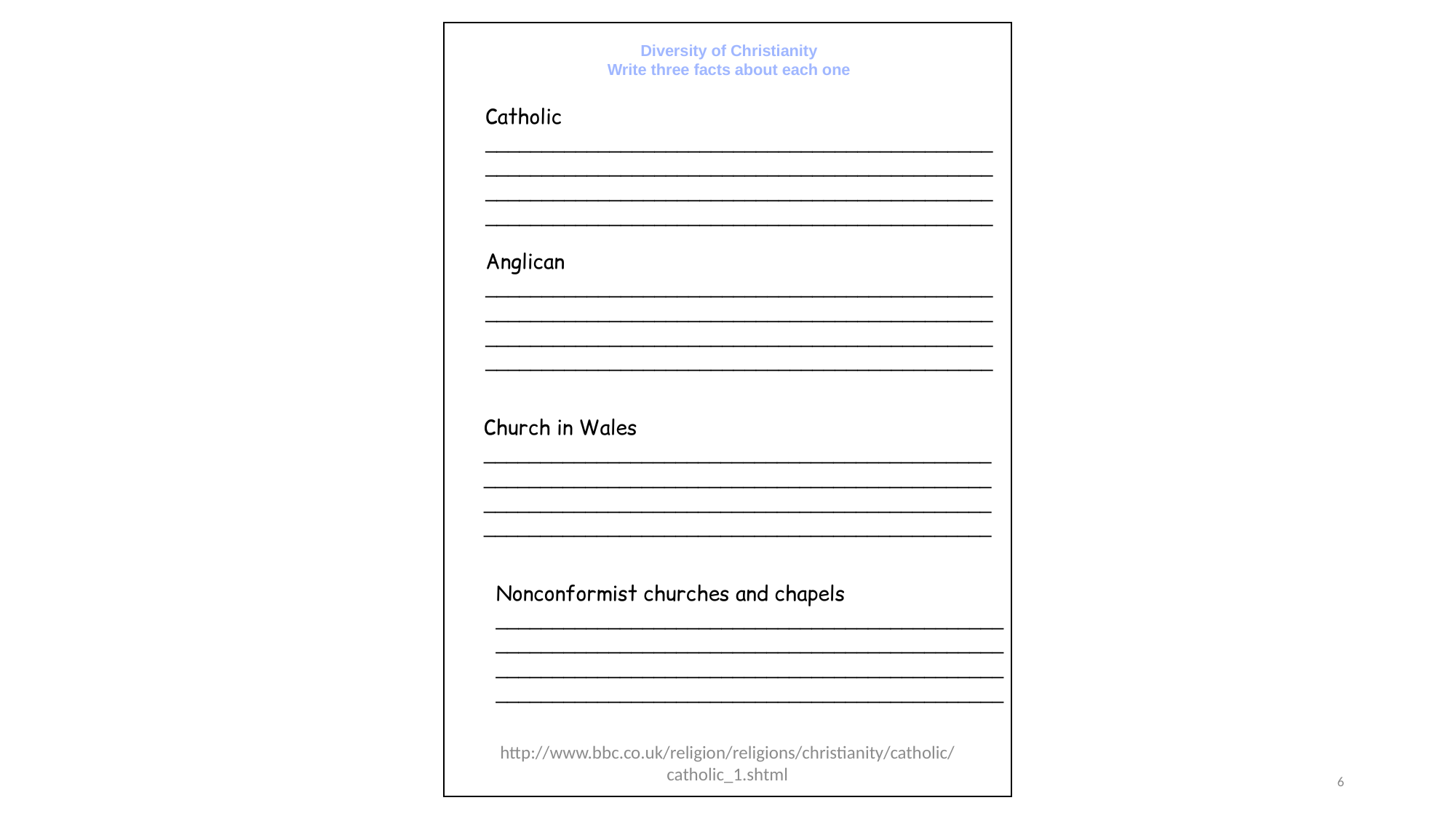

Diversity of Christianity
Write three facts about each one

Catholic
_____________________________________________
_____________________________________________
_____________________________________________
_____________________________________________
Anglican
_____________________________________________
_____________________________________________
_____________________________________________
_____________________________________________
Church in Wales
_____________________________________________
_____________________________________________
_____________________________________________
_____________________________________________
Nonconformist churches and chapels
_____________________________________________
_____________________________________________
_____________________________________________
_____________________________________________
http://www.bbc.co.uk/religion/religions/christianity/catholic/catholic_1.shtml
6